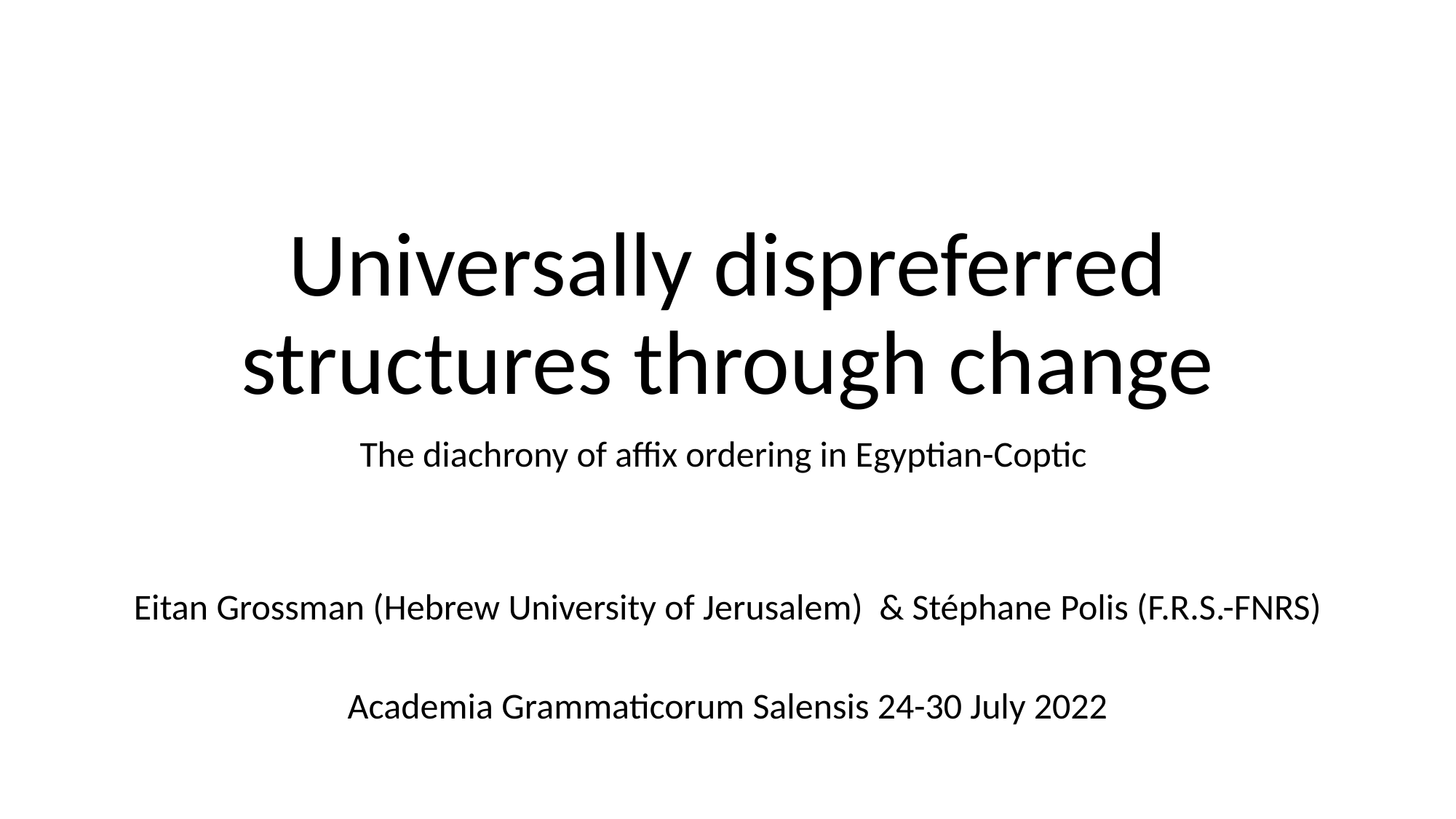

# Universally dispreferred structures through change
The diachrony of affix ordering in Egyptian-Coptic

Eitan Grossman (Hebrew University of Jerusalem)  & Stéphane Polis (F.R.S.-FNRS)
Academia Grammaticorum Salensis 24-30 July 2022